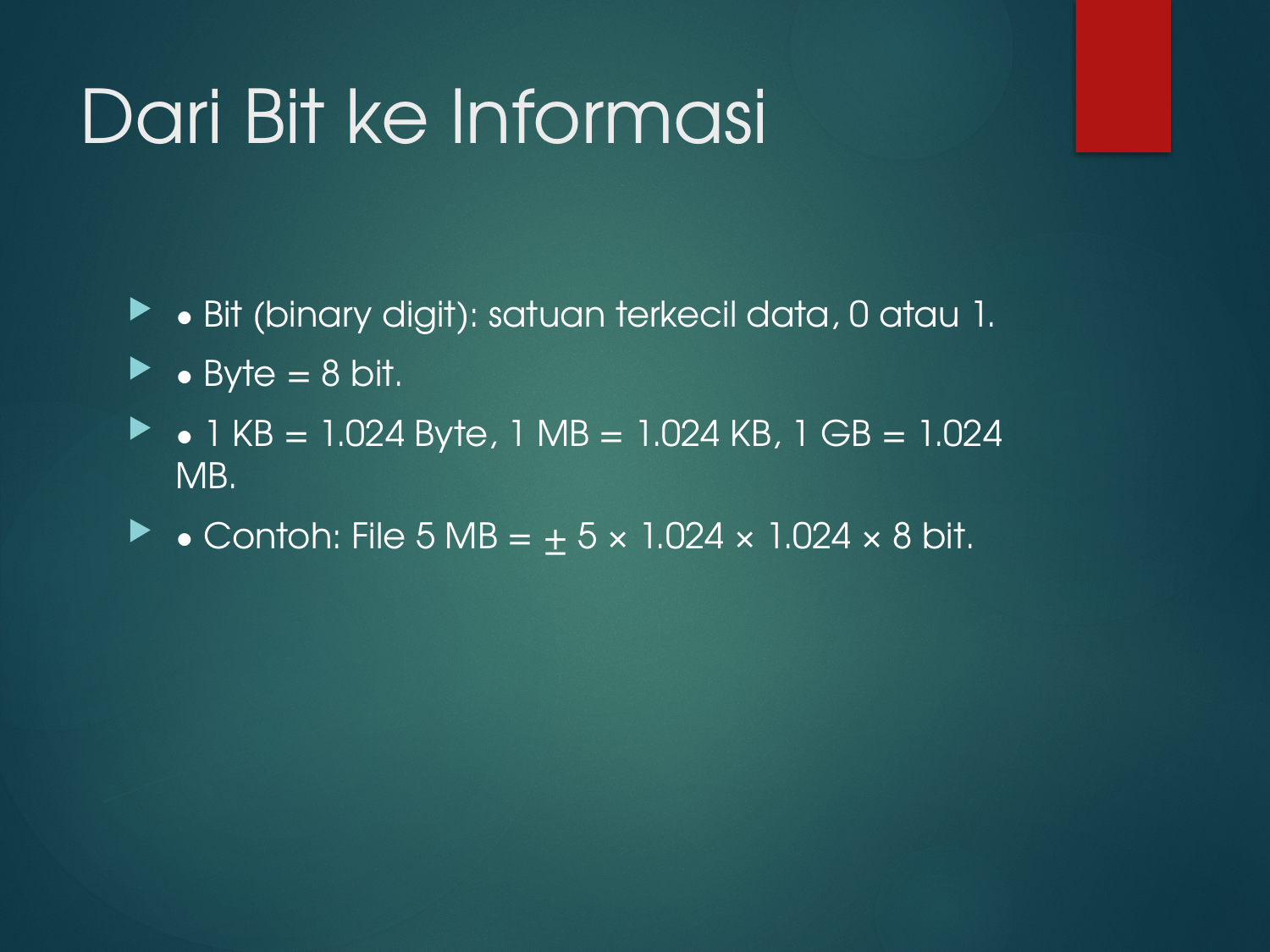

# Dari Bit ke Informasi
• Bit (binary digit): satuan terkecil data, 0 atau 1.
• Byte = 8 bit.
• 1 KB = 1.024 Byte, 1 MB = 1.024 KB, 1 GB = 1.024 MB.
• Contoh: File 5 MB = ± 5 × 1.024 × 1.024 × 8 bit.